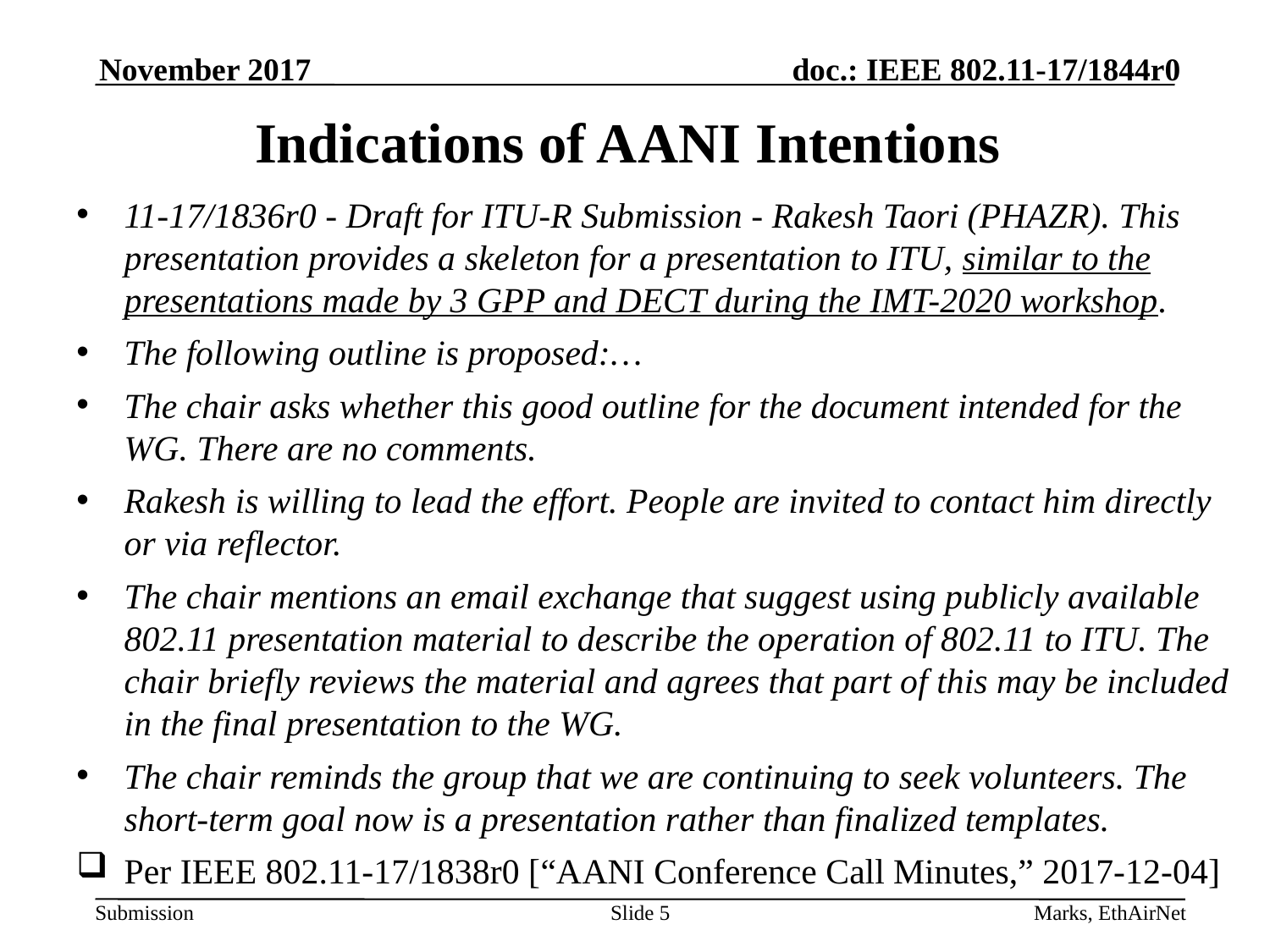

November 2017
# Indications of AANI Intentions
11-17/1836r0 - Draft for ITU-R Submission - Rakesh Taori (PHAZR). This presentation provides a skeleton for a presentation to ITU, similar to the presentations made by 3 GPP and DECT during the IMT-2020 workshop.
The following outline is proposed:…
The chair asks whether this good outline for the document intended for the WG. There are no comments.
Rakesh is willing to lead the effort. People are invited to contact him directly or via reflector.
The chair mentions an email exchange that suggest using publicly available 802.11 presentation material to describe the operation of 802.11 to ITU. The chair briefly reviews the material and agrees that part of this may be included in the final presentation to the WG.
The chair reminds the group that we are continuing to seek volunteers. The short-term goal now is a presentation rather than finalized templates.
Per IEEE 802.11-17/1838r0 [“AANI Conference Call Minutes,” 2017-12-04]
Slide 5
Marks, EthAirNet